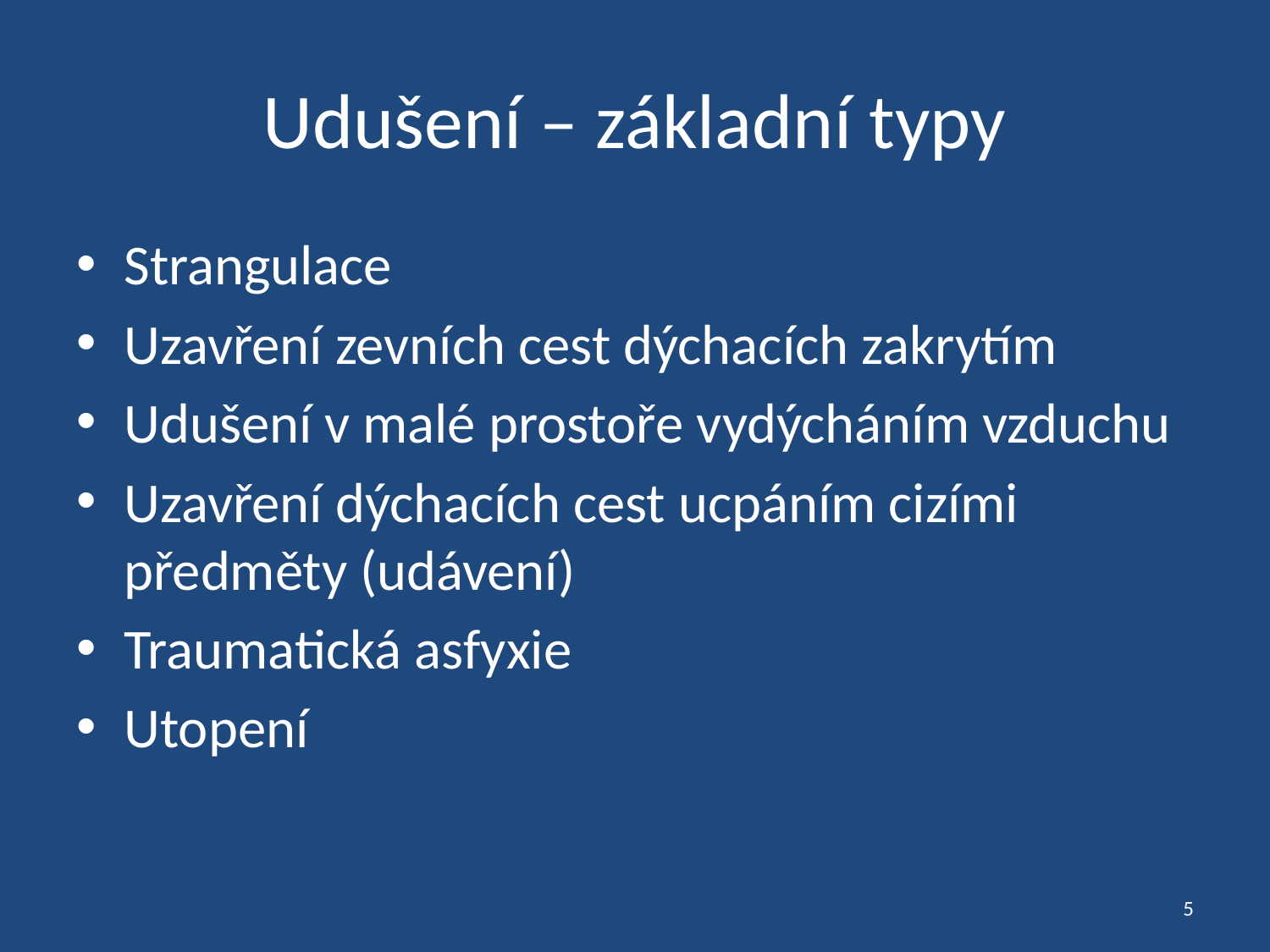

# Udušení – základní typy
Strangulace
Uzavření zevních cest dýchacích zakrytím
Udušení v malé prostoře vydýcháním vzduchu
Uzavření dýchacích cest ucpáním cizími předměty (udávení)
Traumatická asfyxie
Utopení
5